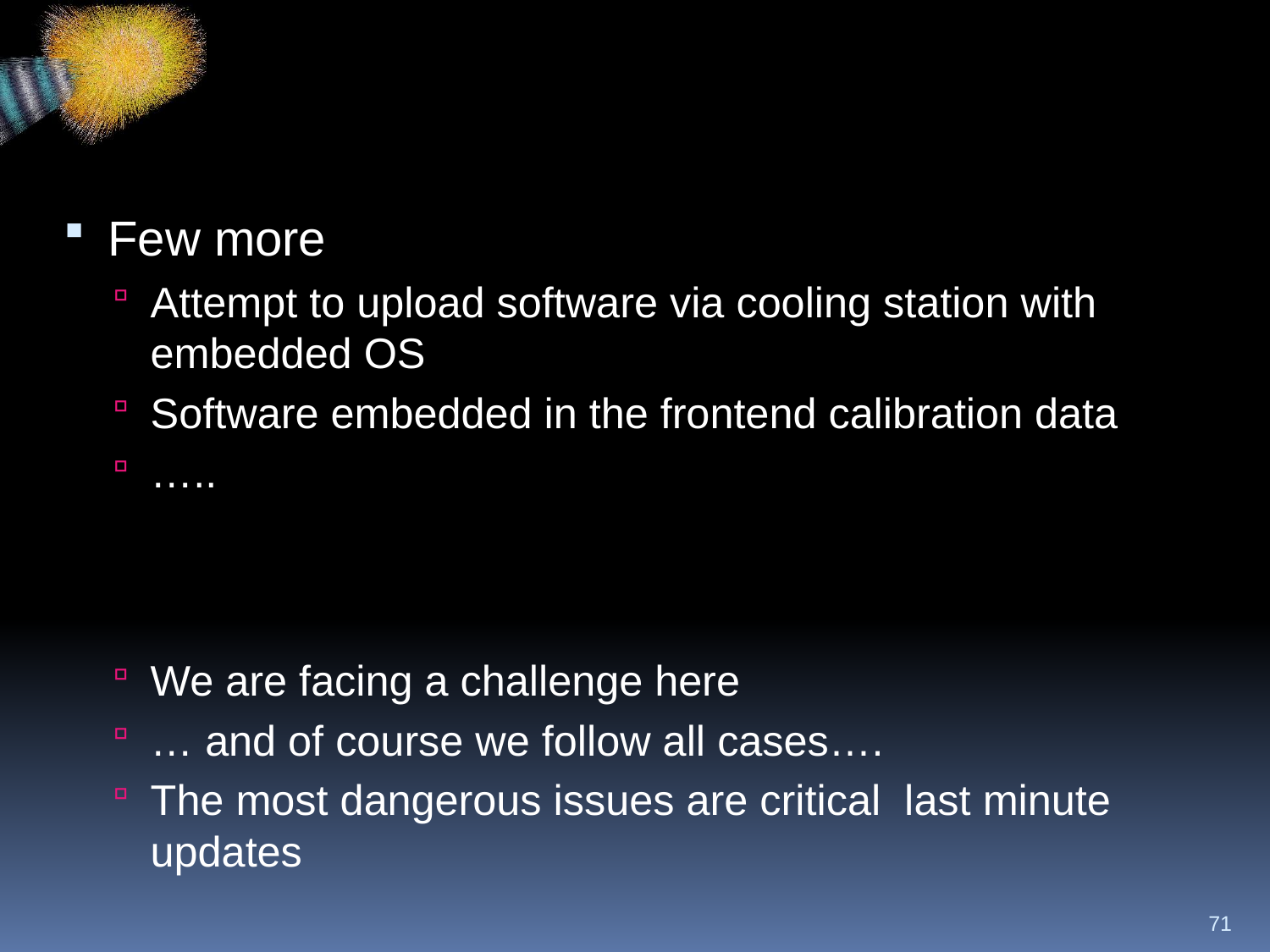

#
Few more
Attempt to upload software via cooling station with embedded OS
Software embedded in the frontend calibration data
…..

We are facing a challenge here
… and of course we follow all cases….
The most dangerous issues are critical  last minute updates
71